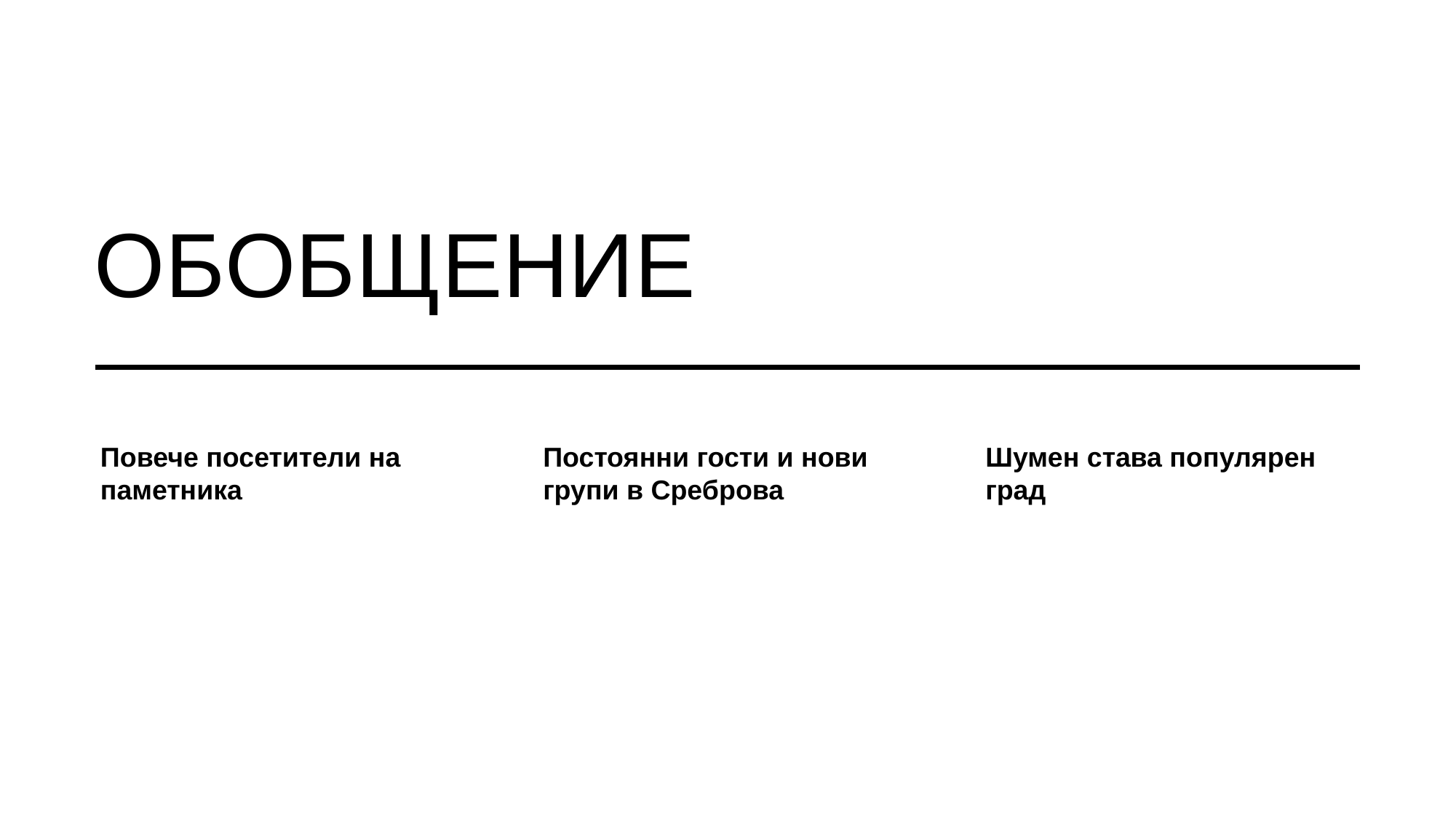

# Обобщение
Повече посетители на паметника
Постоянни гости и нови групи в Среброва
Шумен става популярен град